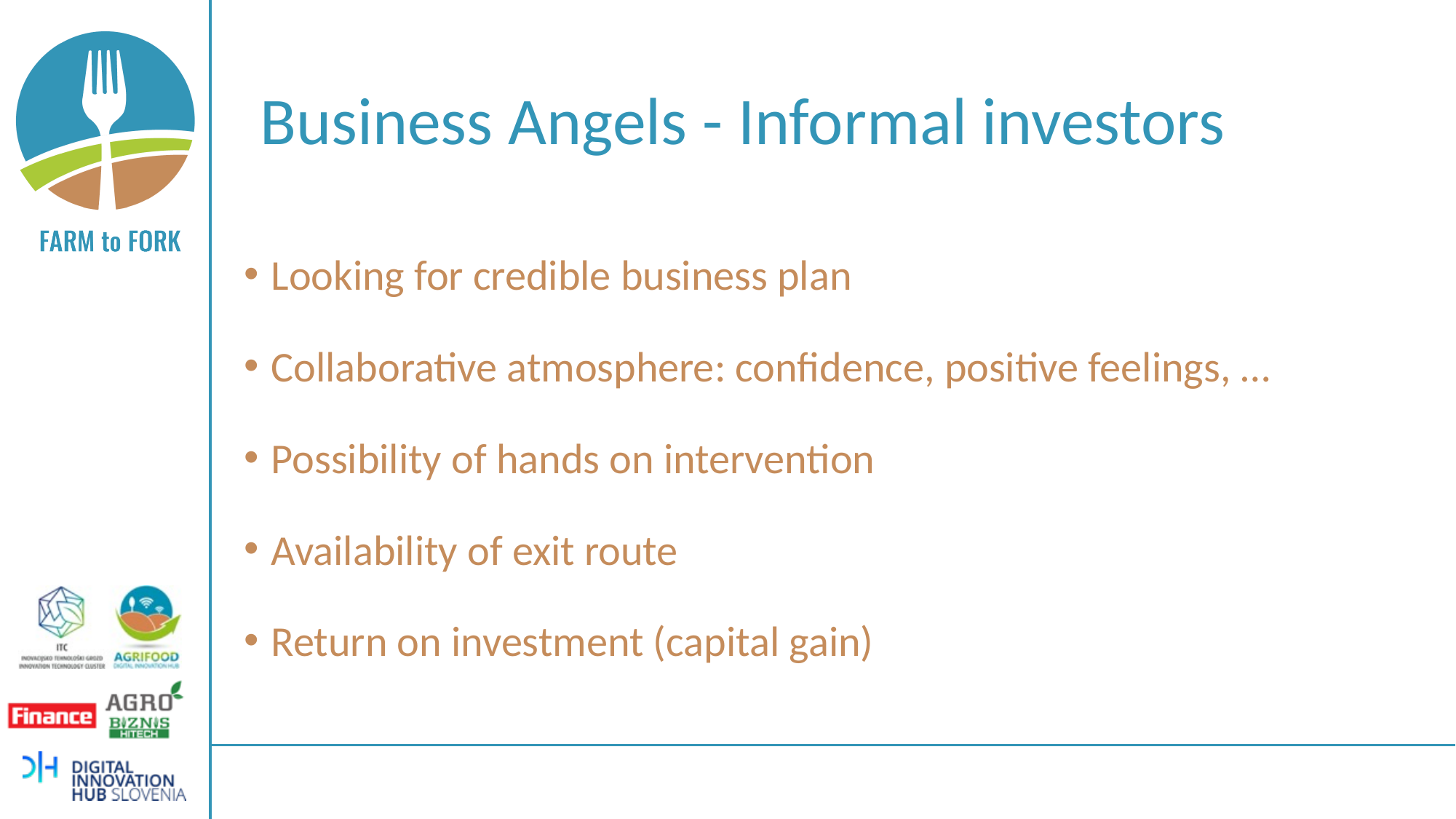

# Business Angels - Informal investors
Looking for credible business plan
Collaborative atmosphere: confidence, positive feelings, …
Possibility of hands on intervention
Availability of exit route
Return on investment (capital gain)